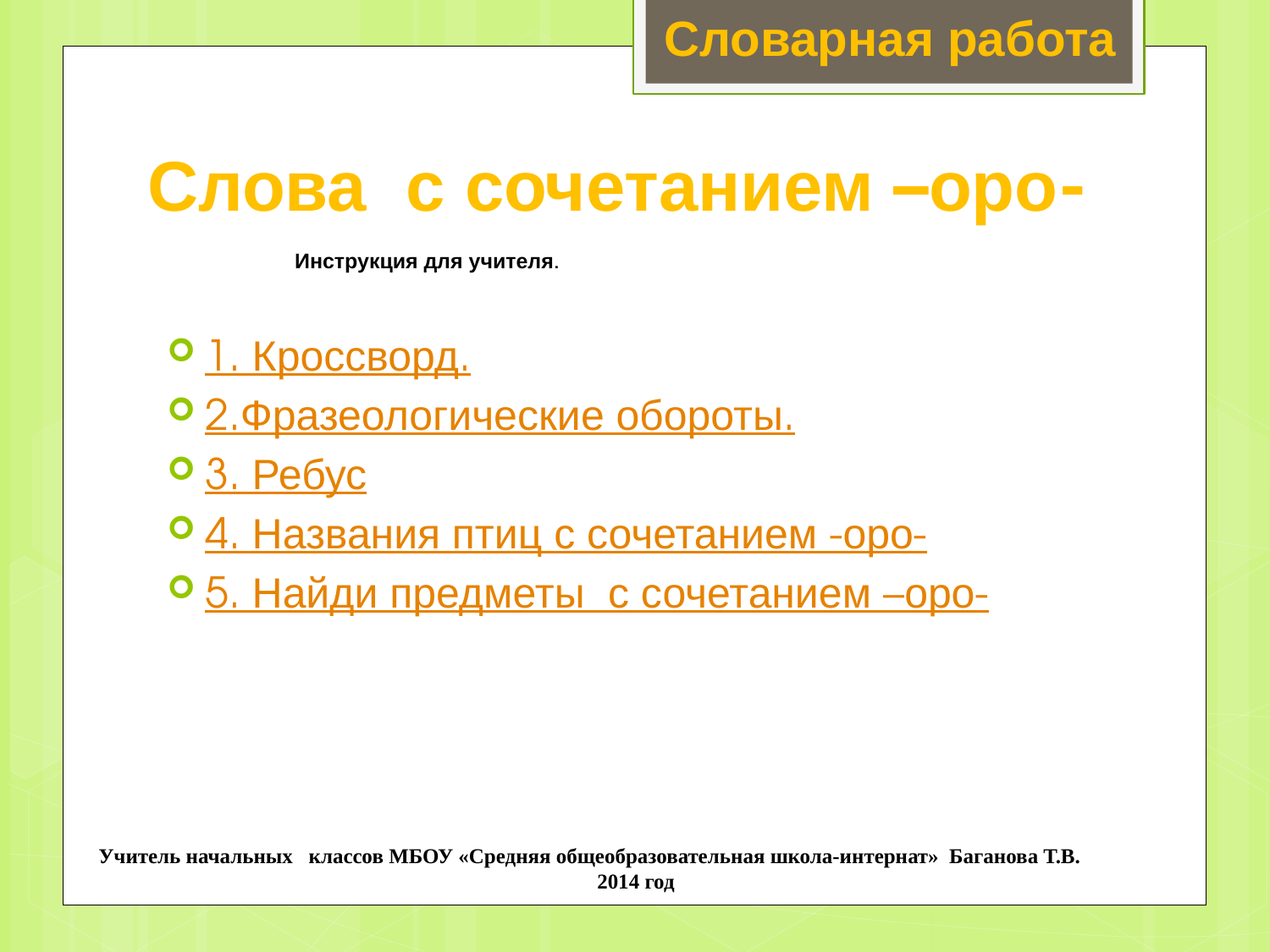

Словарная работа
# Слова  с сочетанием –оро-
Инструкция для учителя.
1. Кроссворд.
2.Фразеологические обороты.
3. Ребус
4. Названия птиц с сочетанием -оро-
5. Найди предметы  с сочетанием –оро-

Учитель начальных   классов МБОУ «Средняя общеобразовательная школа-интернат»  Баганова Т.В.
2014 год